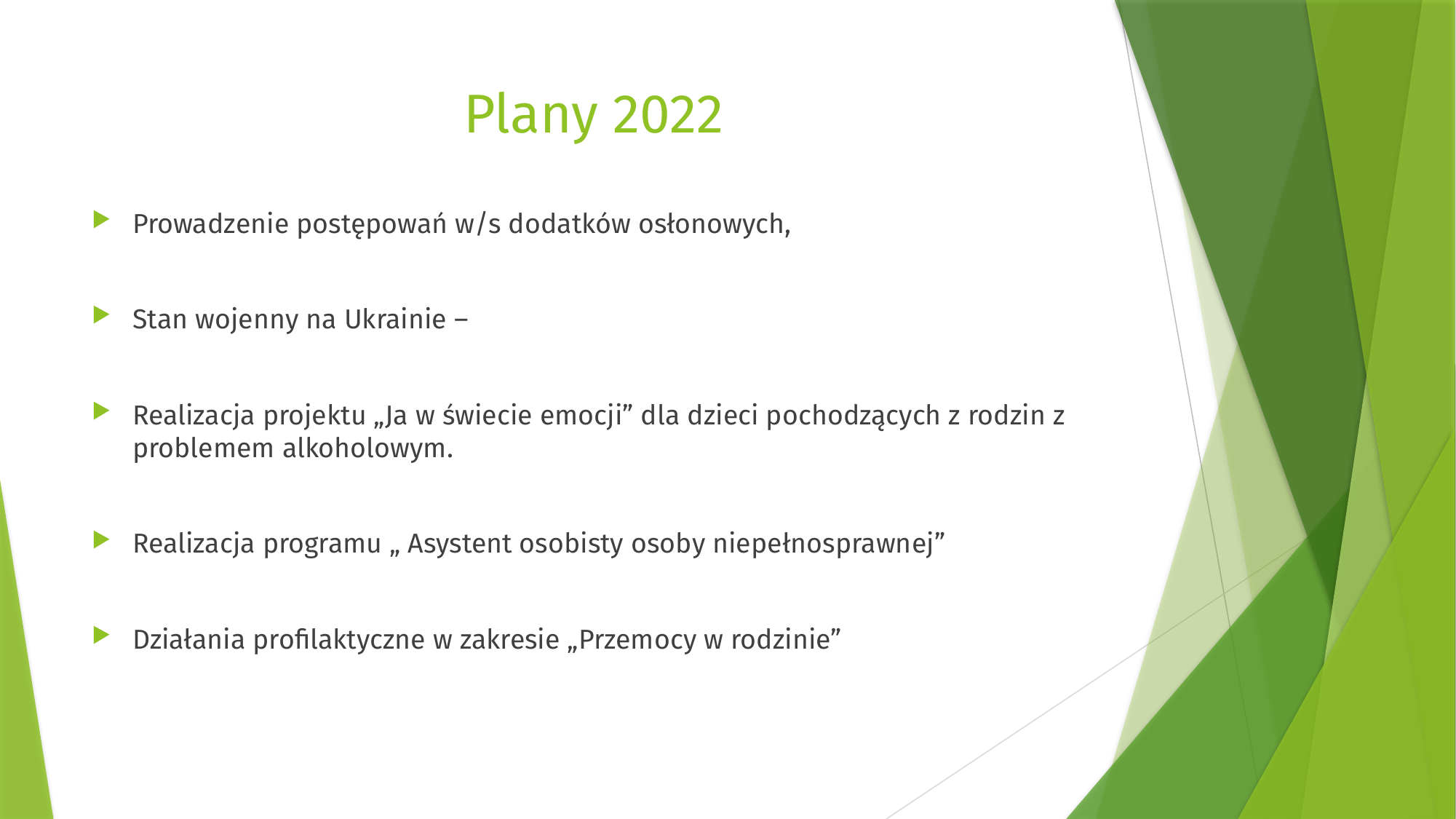

# Plany 2022
Prowadzenie postępowań w/s dodatków osłonowych,

Stan wojenny na Ukrainie –

Realizacja projektu „Ja w świecie emocji” dla dzieci pochodzących z rodzin z problemem alkoholowym.

Realizacja programu „ Asystent osobisty osoby niepełnosprawnej”

Działania profilaktyczne w zakresie „Przemocy w rodzinie”